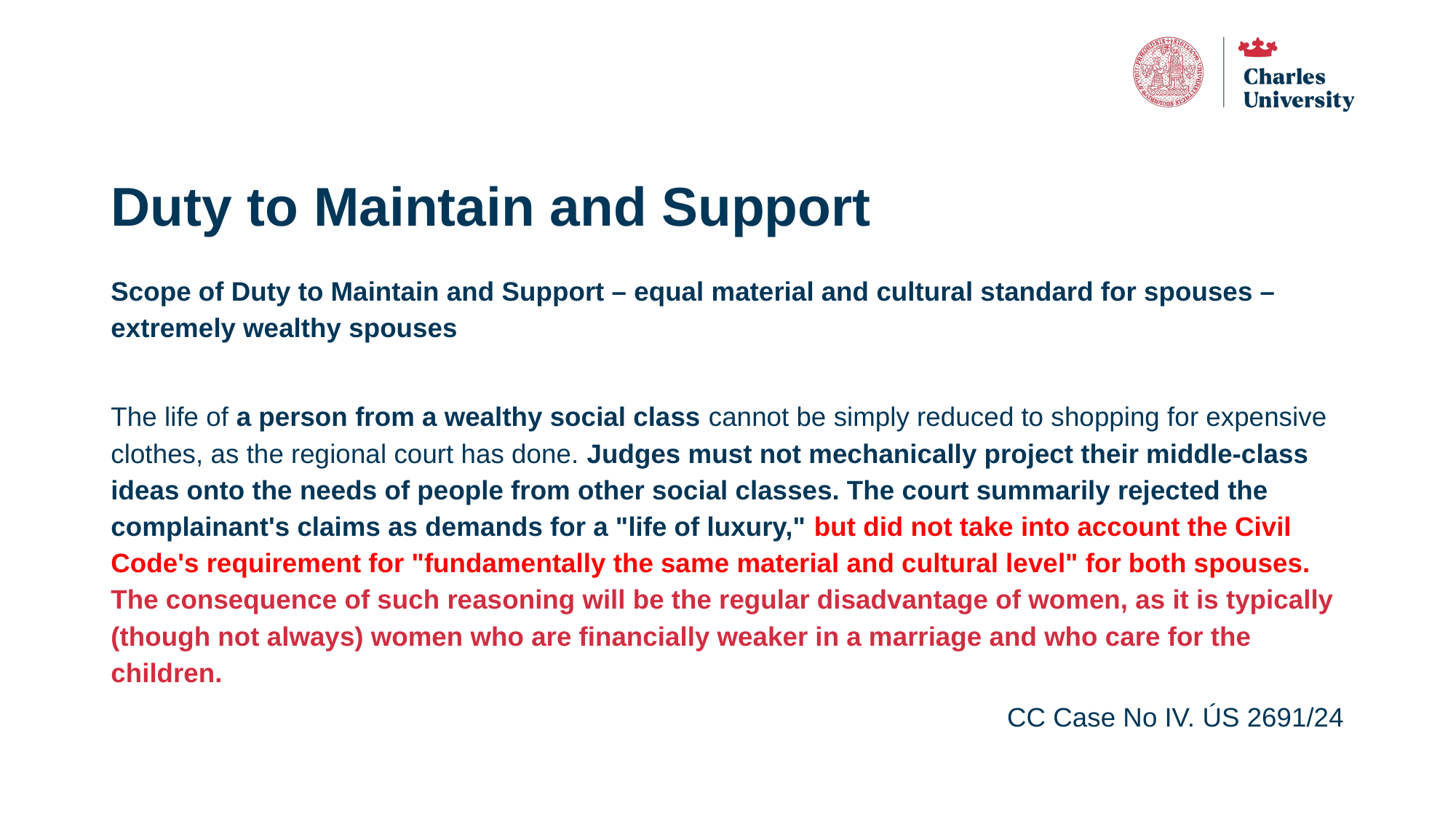

# Duty to Maintain and Support
Scope of Duty to Maintain and Support – equal material and cultural standard for spouses – extremely wealthy spouses

The life of a person from a wealthy social class cannot be simply reduced to shopping for expensive clothes, as the regional court has done. Judges must not mechanically project their middle-class ideas onto the needs of people from other social classes. The court summarily rejected the complainant's claims as demands for a "life of luxury," but did not take into account the Civil Code's requirement for "fundamentally the same material and cultural level" for both spouses. The consequence of such reasoning will be the regular disadvantage of women, as it is typically (though not always) women who are financially weaker in a marriage and who care for the children.
CC Case No IV. ÚS 2691/24